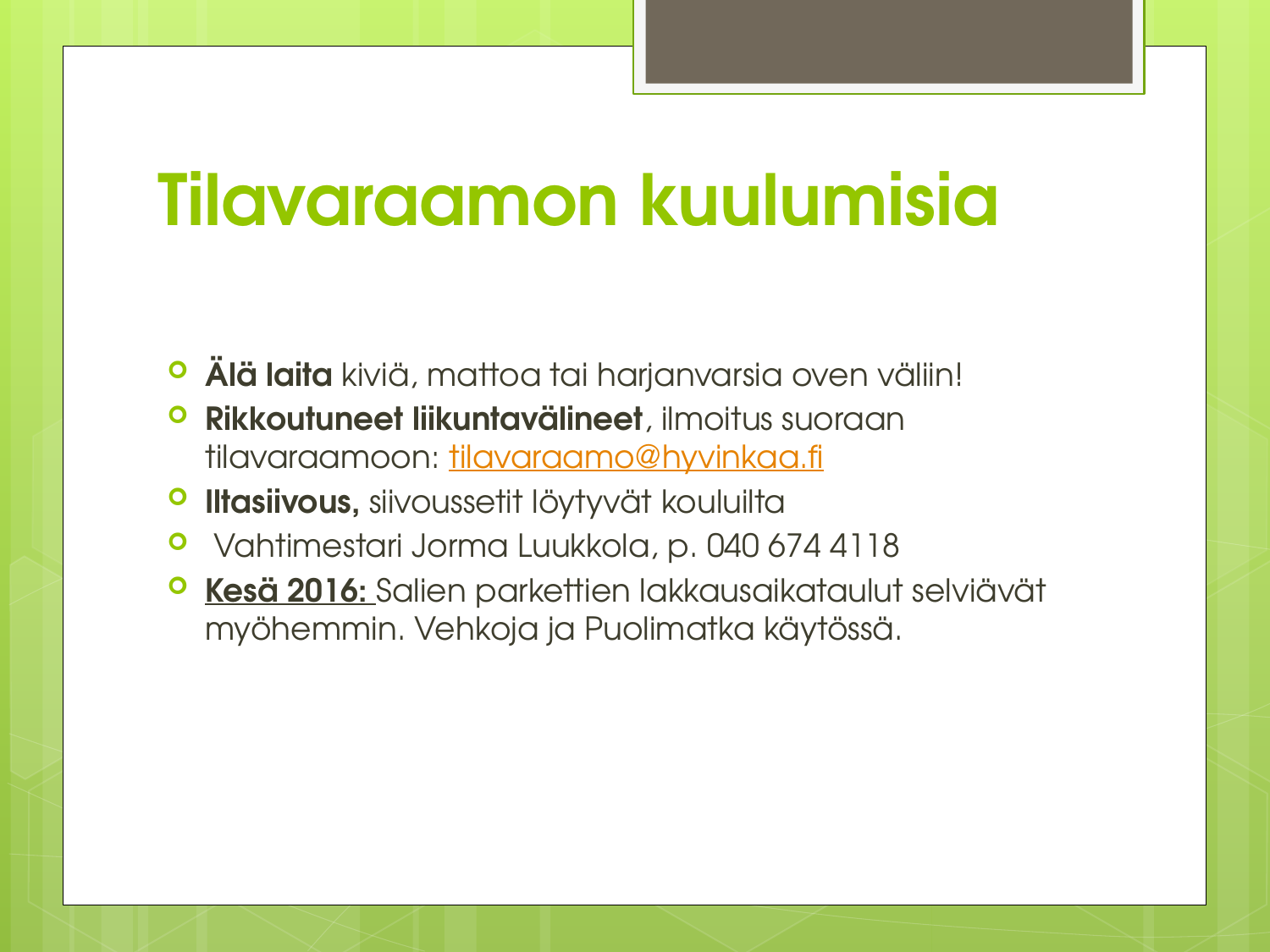

# Tilavaraamon kuulumisia

Älä laita kiviä, mattoa tai harjanvarsia oven väliin!
Rikkoutuneet liikuntavälineet, ilmoitus suoraan tilavaraamoon: tilavaraamo@hyvinkaa.fi
Iltasiivous, siivoussetit löytyvät kouluilta
 Vahtimestari Jorma Luukkola, p. 040 674 4118
Kesä 2016: Salien parkettien lakkausaikataulut selviävät myöhemmin. Vehkoja ja Puolimatka käytössä.